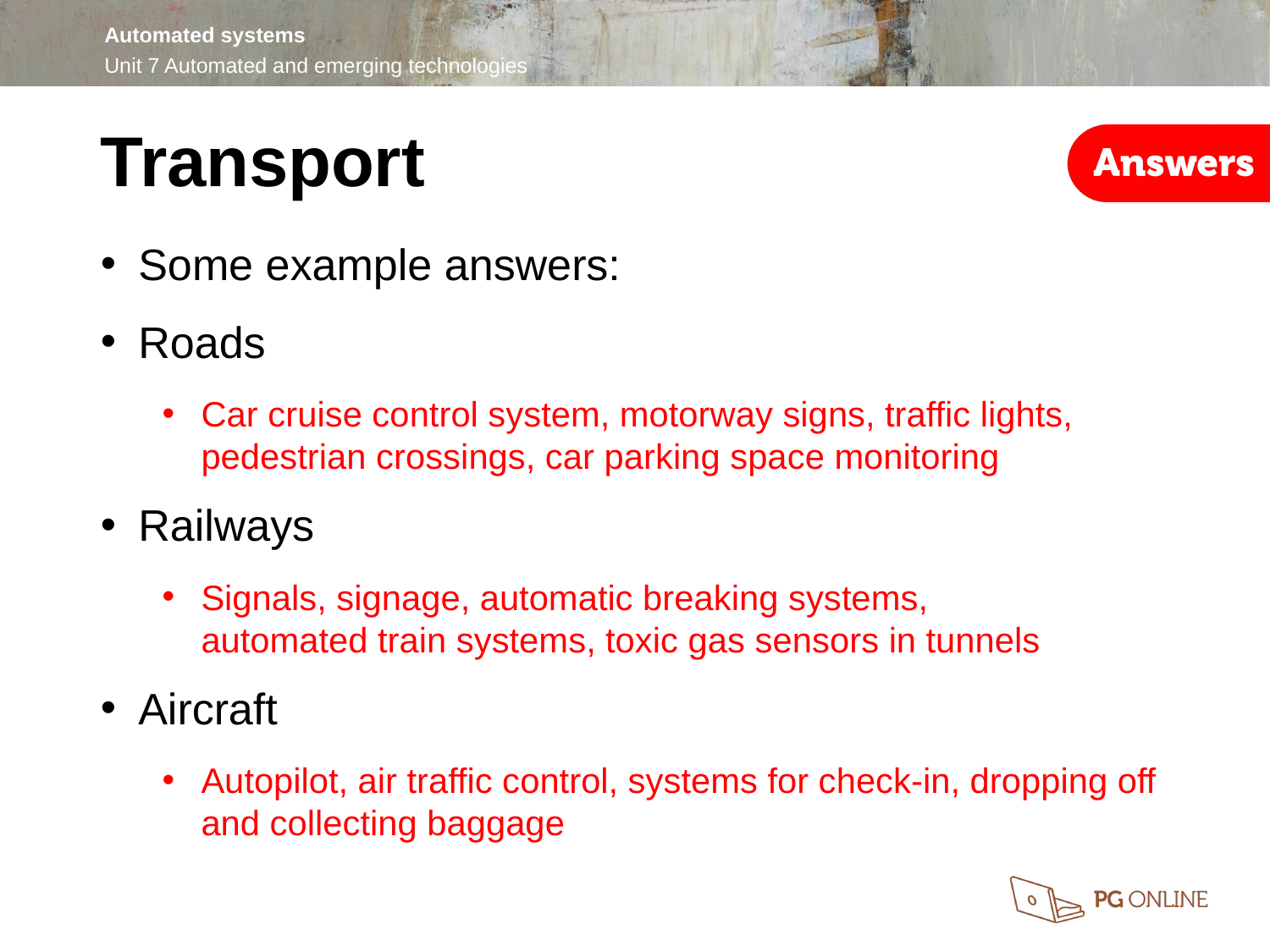

Transport
Some example answers:
Roads
Car cruise control system, motorway signs, traffic lights, pedestrian crossings, car parking space monitoring
Railways
Signals, signage, automatic breaking systems,
automated train systems, toxic gas sensors in tunnels
Aircraft
Autopilot, air traffic control, systems for check-in, dropping off and collecting baggage